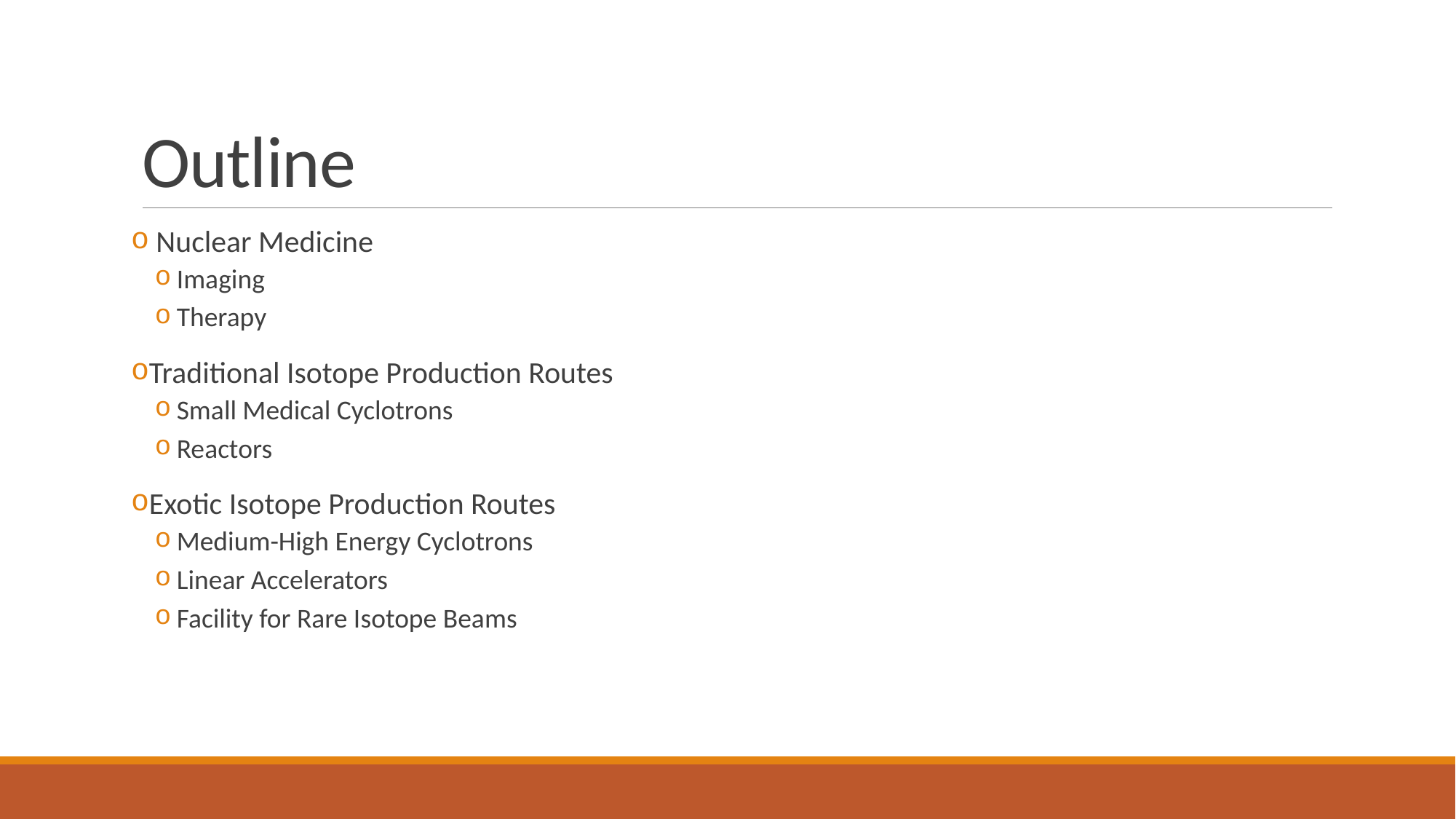

# Outline
 Nuclear Medicine
Imaging
Therapy
Traditional Isotope Production Routes
Small Medical Cyclotrons
Reactors
Exotic Isotope Production Routes
Medium-High Energy Cyclotrons
Linear Accelerators
Facility for Rare Isotope Beams